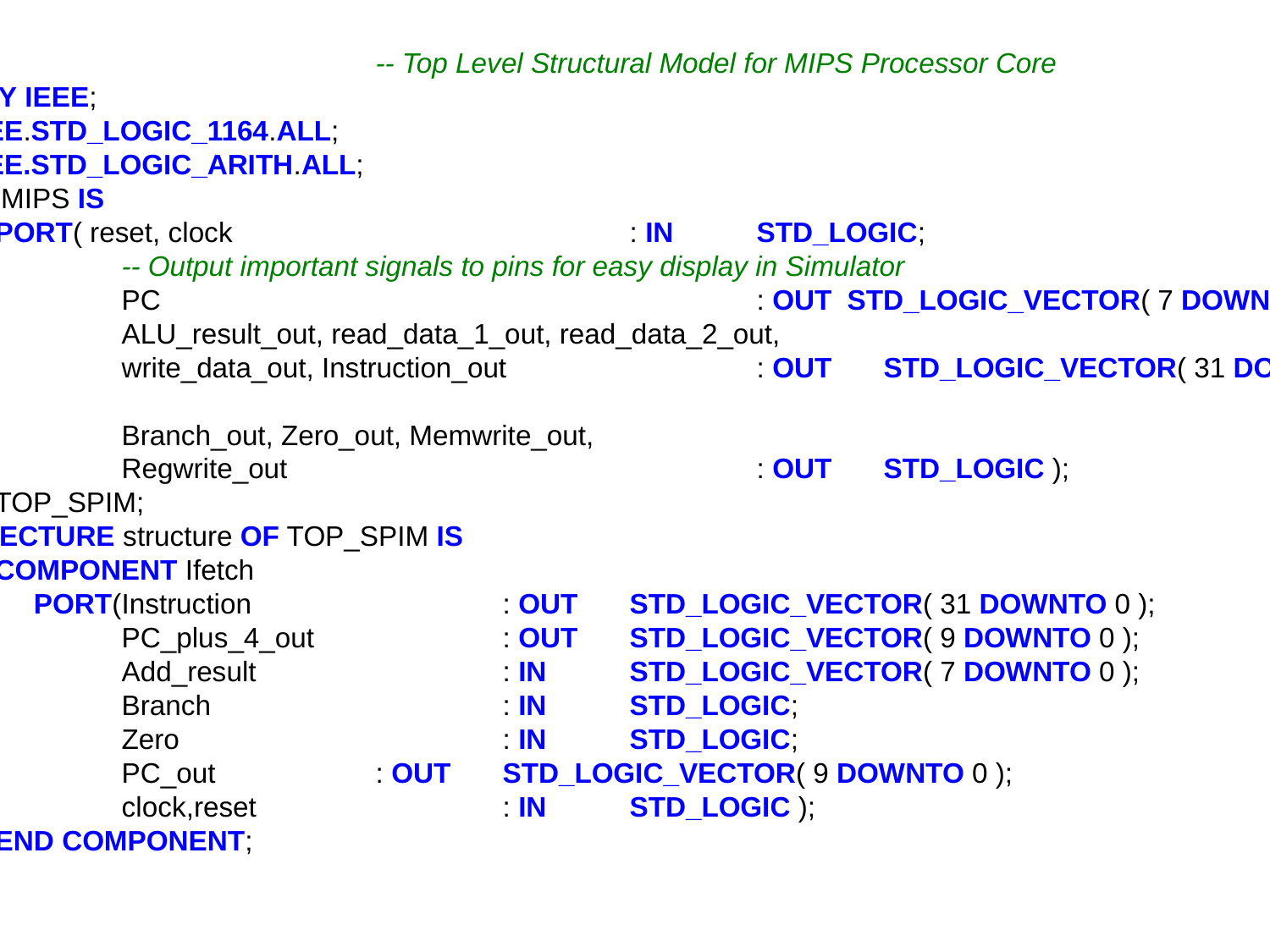

-- Top Level Structural Model for MIPS Processor Core
LIBRARY IEEE;
USE IEEE.STD_LOGIC_1164.ALL;
USE IEEE.STD_LOGIC_ARITH.ALL;
ENTITY MIPS IS
	PORT( reset, clock				: IN 	STD_LOGIC;
		-- Output important signals to pins for easy display in Simulator
		PC					: OUT  STD_LOGIC_VECTOR( 7 DOWNTO 0 );
		ALU_result_out, read_data_1_out, read_data_2_out,
		write_data_out, Instruction_out		: OUT 	STD_LOGIC_VECTOR( 31 DOWNTO 0 );
		Branch_out, Zero_out, Memwrite_out,
		Regwrite_out				: OUT 	STD_LOGIC );
END 	TOP_SPIM;
ARCHITECTURE structure OF TOP_SPIM IS
	COMPONENT Ifetch
   	     PORT(	Instruction		: OUT 	STD_LOGIC_VECTOR( 31 DOWNTO 0 );
        		PC_plus_4_out 		: OUT  	STD_LOGIC_VECTOR( 9 DOWNTO 0 );
        		Add_result 		: IN 	STD_LOGIC_VECTOR( 7 DOWNTO 0 );
        		Branch 			: IN 	STD_LOGIC;
        		Zero 			: IN 	STD_LOGIC;
        		PC_out 		: OUT 	STD_LOGIC_VECTOR( 9 DOWNTO 0 );
        		clock,reset 		: IN 	STD_LOGIC );
	END COMPONENT;